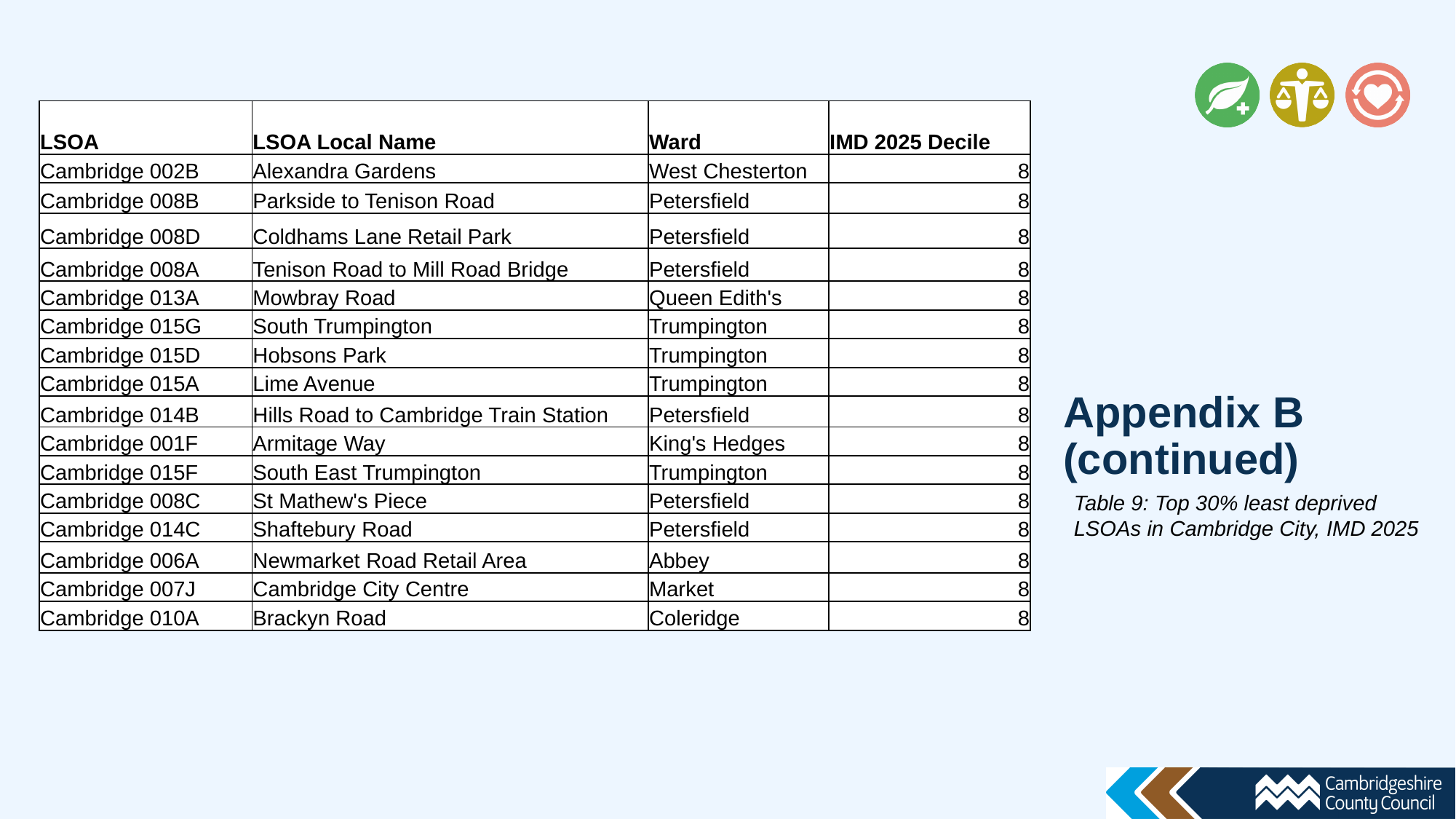

| LSOA | LSOA Local Name | Ward | IMD 2025 Decile |
| --- | --- | --- | --- |
| Cambridge 002B | Alexandra Gardens | West Chesterton | 8 |
| Cambridge 008B | Parkside to Tenison Road | Petersfield | 8 |
| Cambridge 008D | Coldhams Lane Retail Park | Petersfield | 8 |
| Cambridge 008A | Tenison Road to Mill Road Bridge | Petersfield | 8 |
| Cambridge 013A | Mowbray Road | Queen Edith's | 8 |
| Cambridge 015G | South Trumpington | Trumpington | 8 |
| Cambridge 015D | Hobsons Park | Trumpington | 8 |
| Cambridge 015A | Lime Avenue | Trumpington | 8 |
| Cambridge 014B | Hills Road to Cambridge Train Station | Petersfield | 8 |
| Cambridge 001F | Armitage Way | King's Hedges | 8 |
| Cambridge 015F | South East Trumpington | Trumpington | 8 |
| Cambridge 008C | St Mathew's Piece | Petersfield | 8 |
| Cambridge 014C | Shaftebury Road | Petersfield | 8 |
| Cambridge 006A | Newmarket Road Retail Area | Abbey | 8 |
| Cambridge 007J | Cambridge City Centre | Market | 8 |
| Cambridge 010A | Brackyn Road | Coleridge | 8 |
Appendix B (continued)
Table 9: Top 30% least deprived LSOAs in Cambridge City, IMD 2025